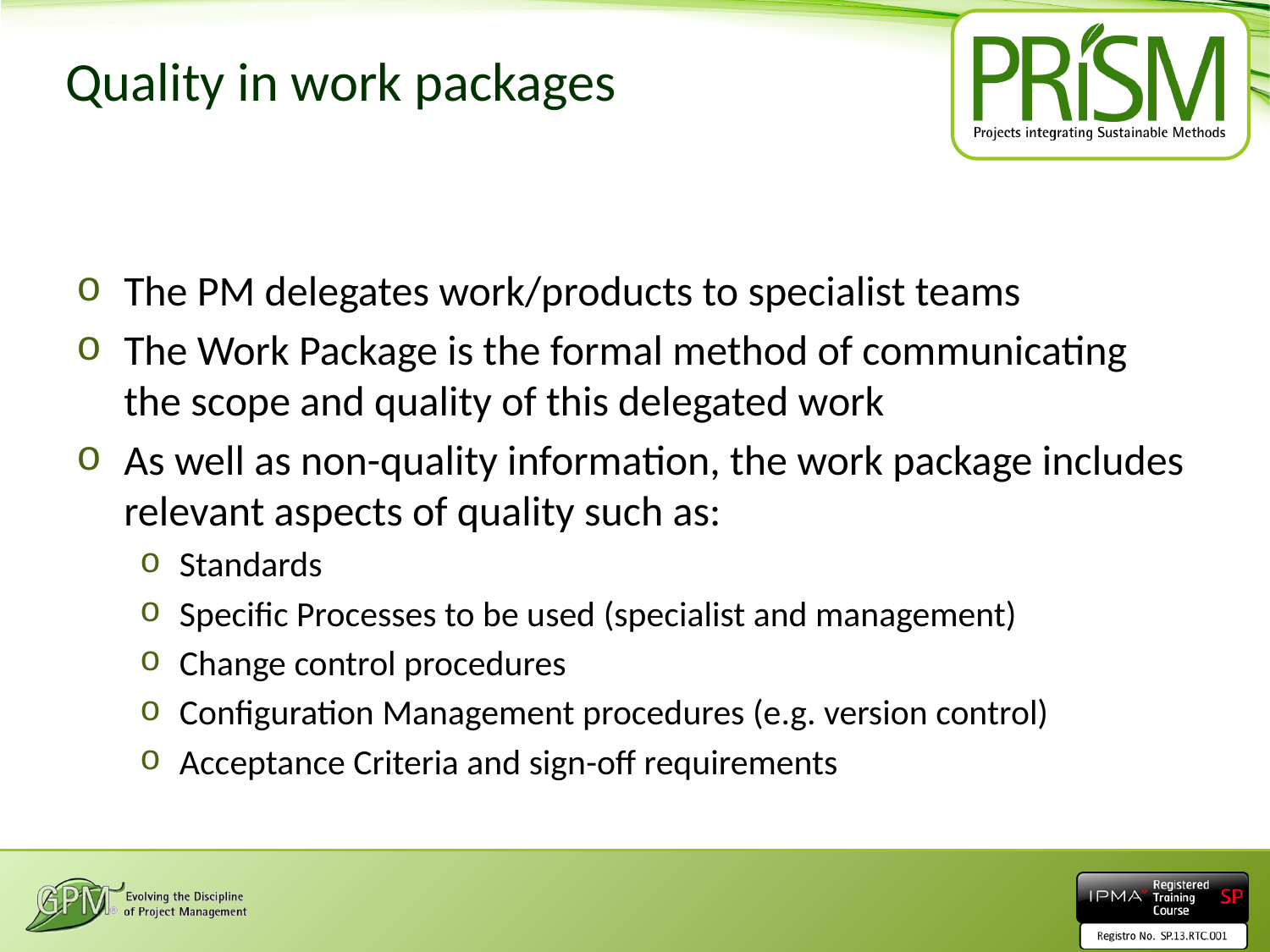

# Quality in work packages
The PM delegates work/products to specialist teams
The Work Package is the formal method of communicating the scope and quality of this delegated work
As well as non-quality information, the work package includes relevant aspects of quality such as:
Standards
Specific Processes to be used (specialist and management)
Change control procedures
Configuration Management procedures (e.g. version control)
Acceptance Criteria and sign-off requirements